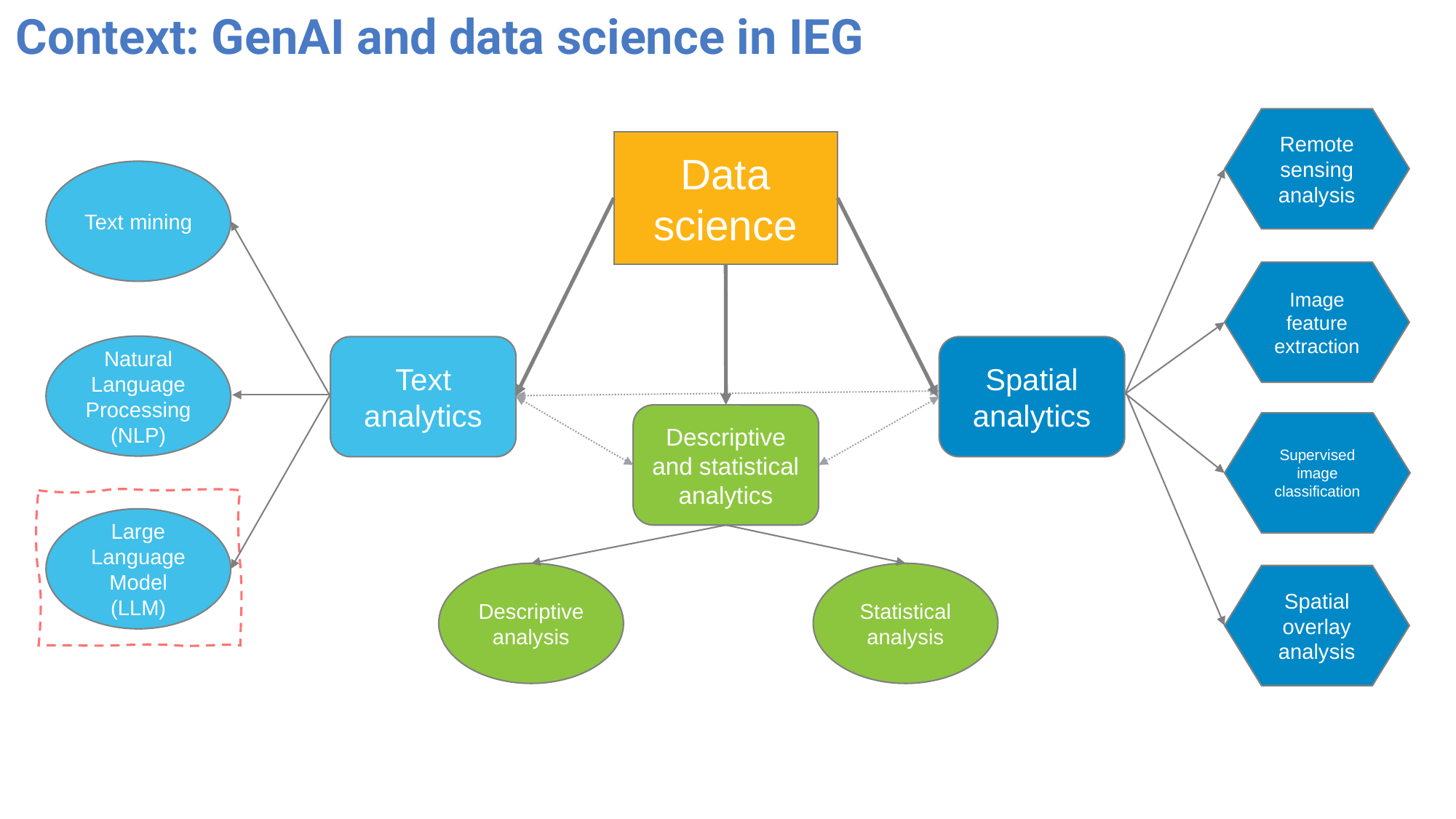

Context: GenAI and data science in IEG
Remote sensing analysis
Data science
Text mining
Image feature extraction
Natural Language Processing (NLP)
Text analytics
Spatial analytics
Descriptive and statistical analytics
Supervised image classification

Large Language Model (LLM)
Descriptive analysis
Statistical analysis
Spatial overlay analysis